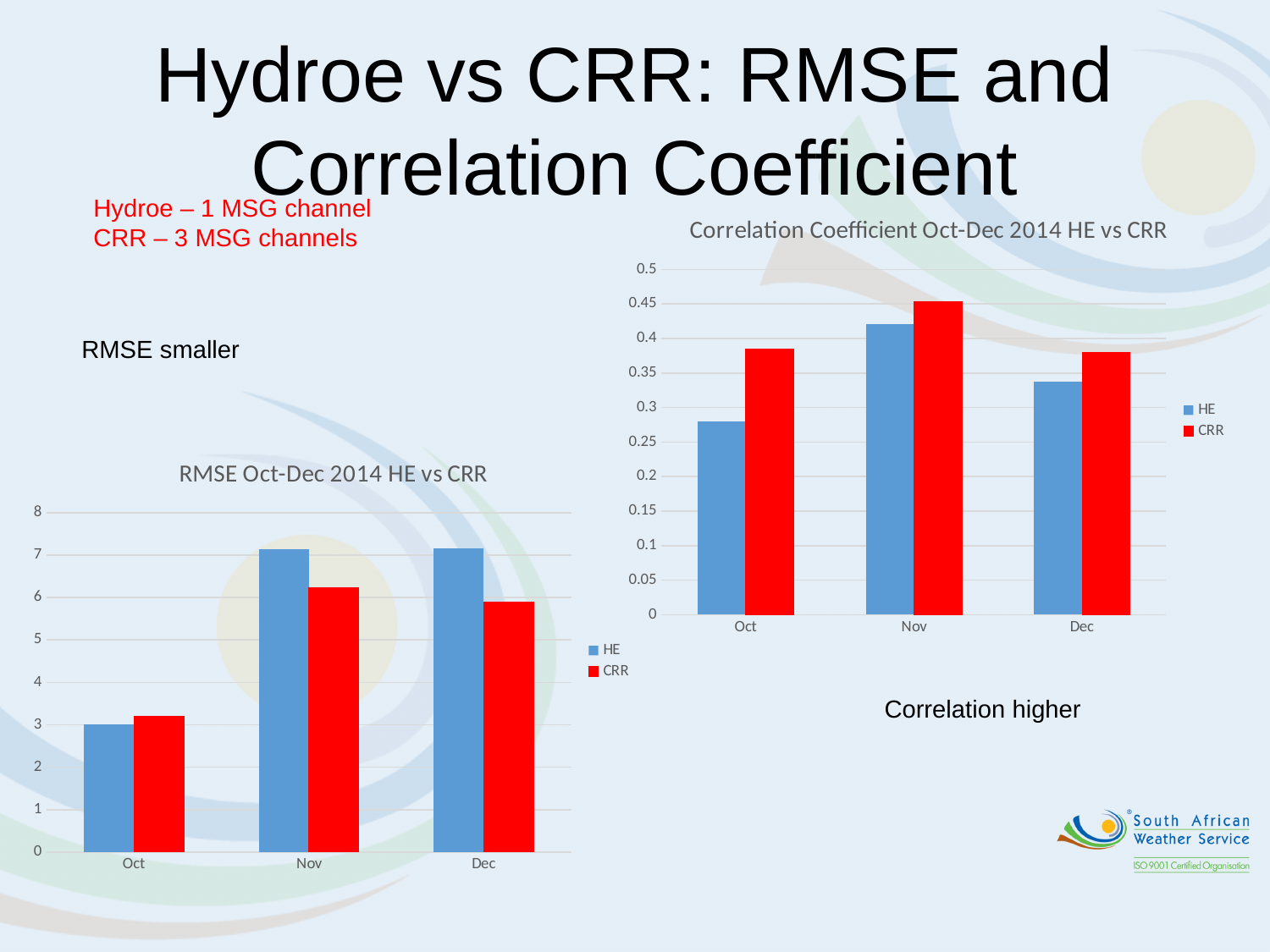

# Hydroe vs CRR: RMSE and Correlation Coefficient
Hydroe – 1 MSG channel
CRR – 3 MSG channels

### Chart: Correlation Coefficient Oct-Dec 2014 HE vs CRR

| Category |  |  |
|---|---|---|
| Oct | 0.2799583333333333 | 0.38416000000000006 |
| Nov | 0.4212173913043479 | 0.4528749999999999 |
| Dec | 0.3371379310344828 | 0.3794516129032258 |
RMSE smaller

### Chart: RMSE Oct-Dec 2014 HE vs CRR

| Category |  |  |
|---|---|---|
| Oct | 3.0133333333333336 | 3.1931034482758616 |
| Nov | 7.144 | 6.229629629629629 |
| Dec | 7.166666666666667 | 5.890322580645161 |
Correlation higher